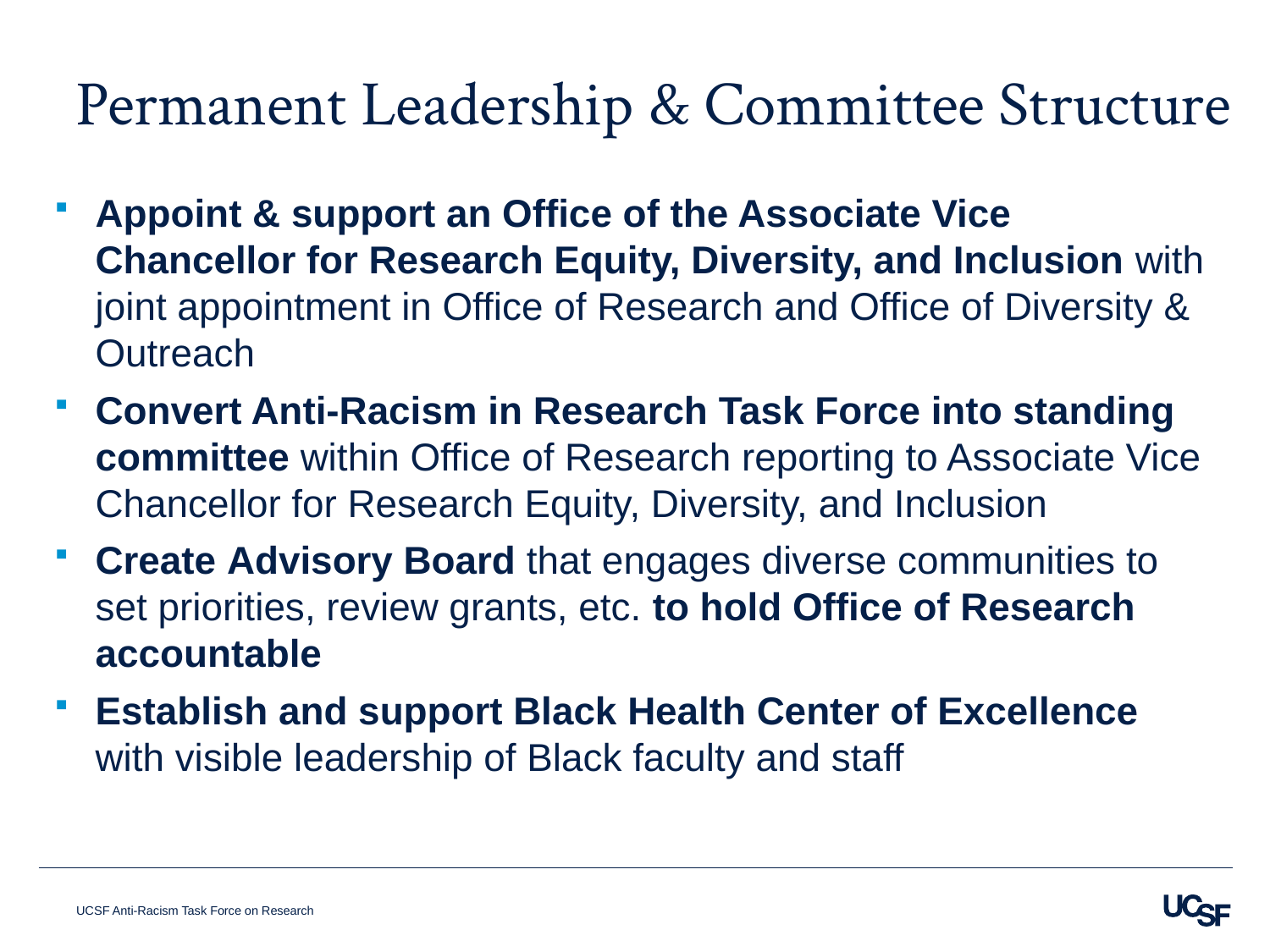

# Permanent Leadership & Committee Structure
Appoint & support an Office of the Associate Vice Chancellor for Research Equity, Diversity, and Inclusion with joint appointment in Office of Research and Office of Diversity & Outreach
Convert Anti-Racism in Research Task Force into standing committee within Office of Research reporting to Associate Vice Chancellor for Research Equity, Diversity, and Inclusion
Create Advisory Board that engages diverse communities to set priorities, review grants, etc. to hold Office of Research accountable
Establish and support Black Health Center of Excellence with visible leadership of Black faculty and staff
UCSF Anti-Racism Task Force on Research